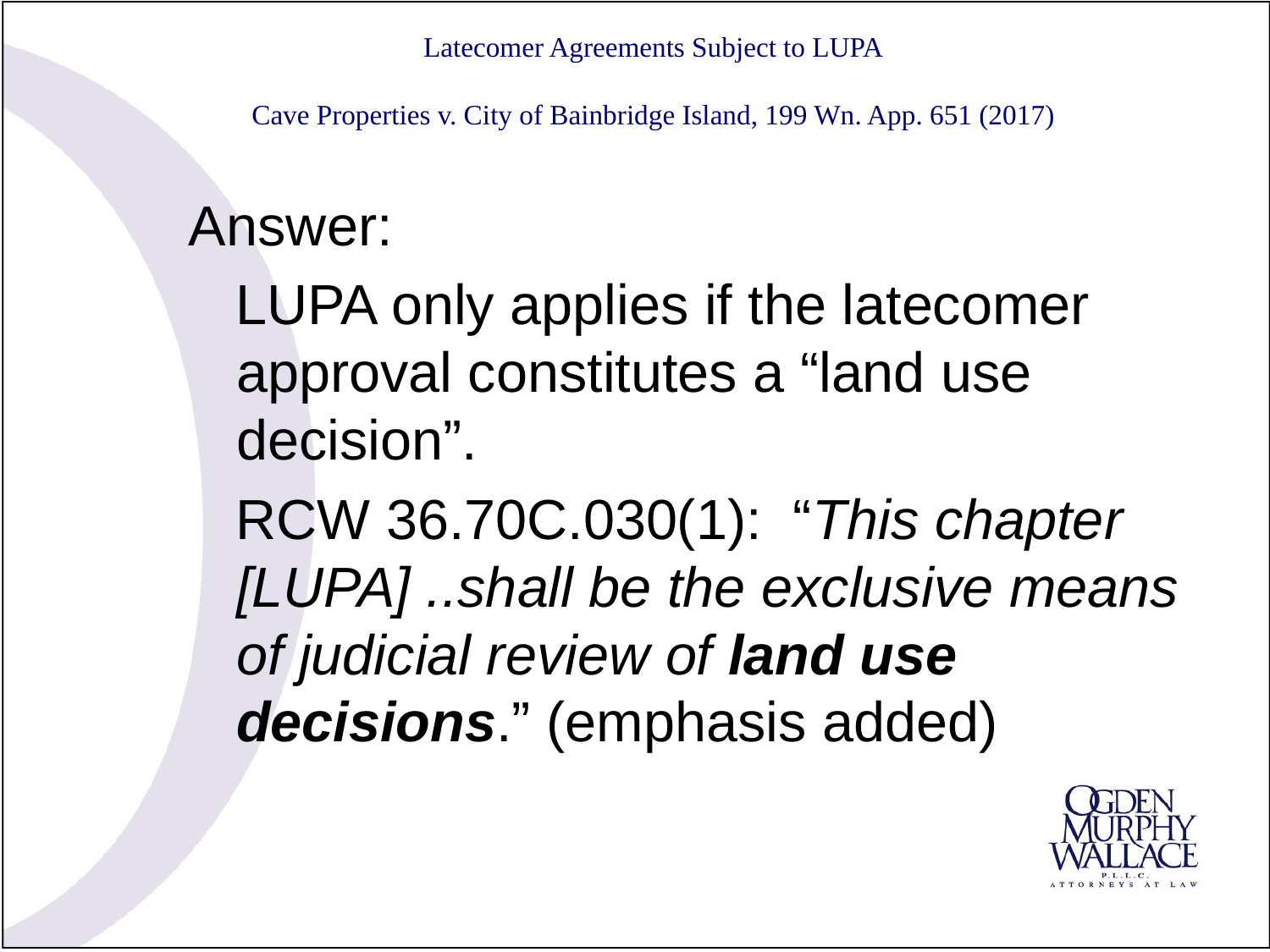

# Latecomer Agreements Subject to LUPA Cave Properties v. City of Bainbridge Island, 199 Wn. App. 651 (2017)
Answer:
   LUPA only applies if the latecomer approval constitutes a “land use decision”.
   RCW 36.70C.030(1):  “This chapter [LUPA] ..shall be the exclusive means of judicial review of land use decisions.” (emphasis added)